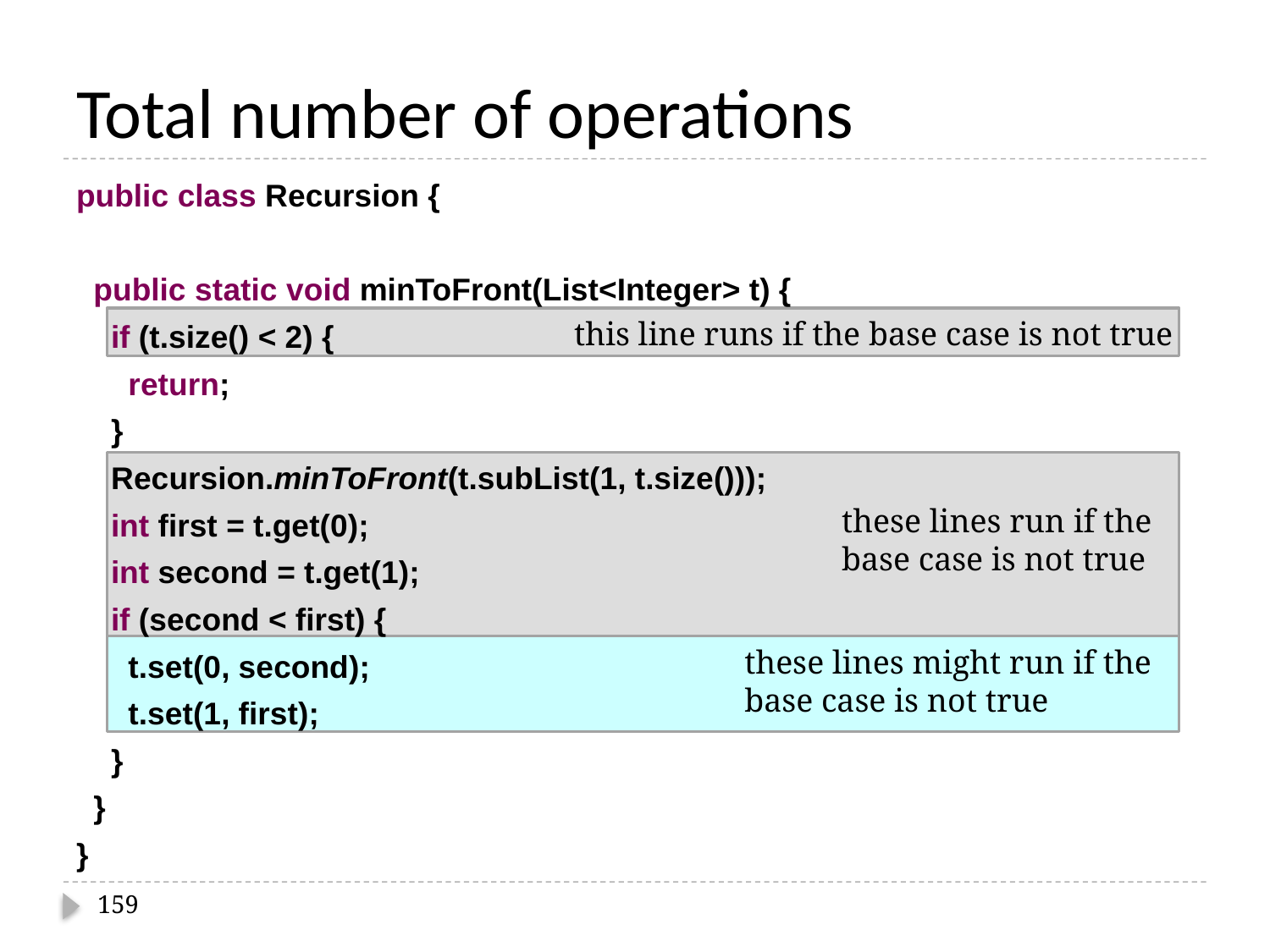

# Total number of operations
public class Recursion {

  public static void minToFront(List<Integer> t) {
    if (t.size() < 2) {
      return;
    }
    Recursion.minToFront(t.subList(1, t.size()));
    int first = t.get(0);
    int second = t.get(1);
    if (second < first) {
      t.set(0, second);
      t.set(1, first);
    }
  }
}
this line runs if the base case is not true

these lines run if the
base case is not true

these lines might run if the
base case is not true
159